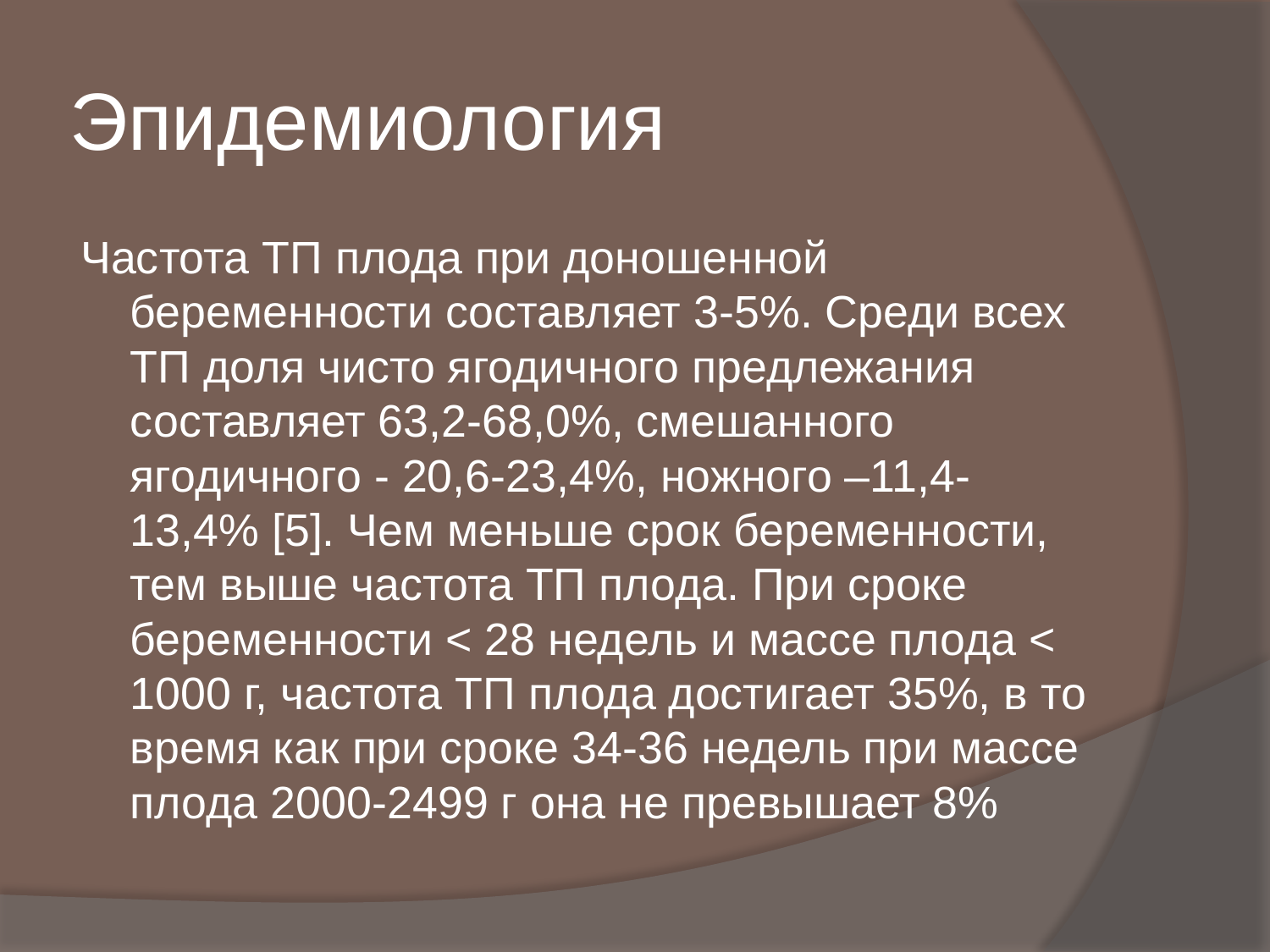

# Эпидемиология
Частота ТП плода при доношенной беременности составляет 3-5%. Среди всех ТП доля чисто ягодичного предлежания составляет 63,2-68,0%, смешанного ягодичного - 20,6-23,4%, ножного –11,4-13,4% [5]. Чем меньше срок беременности, тем выше частота ТП плода. При сроке беременности < 28 недель и массе плода < 1000 г, частота ТП плода достигает 35%, в то время как при сроке 34-36 недель при массе плода 2000-2499 г она не превышает 8%